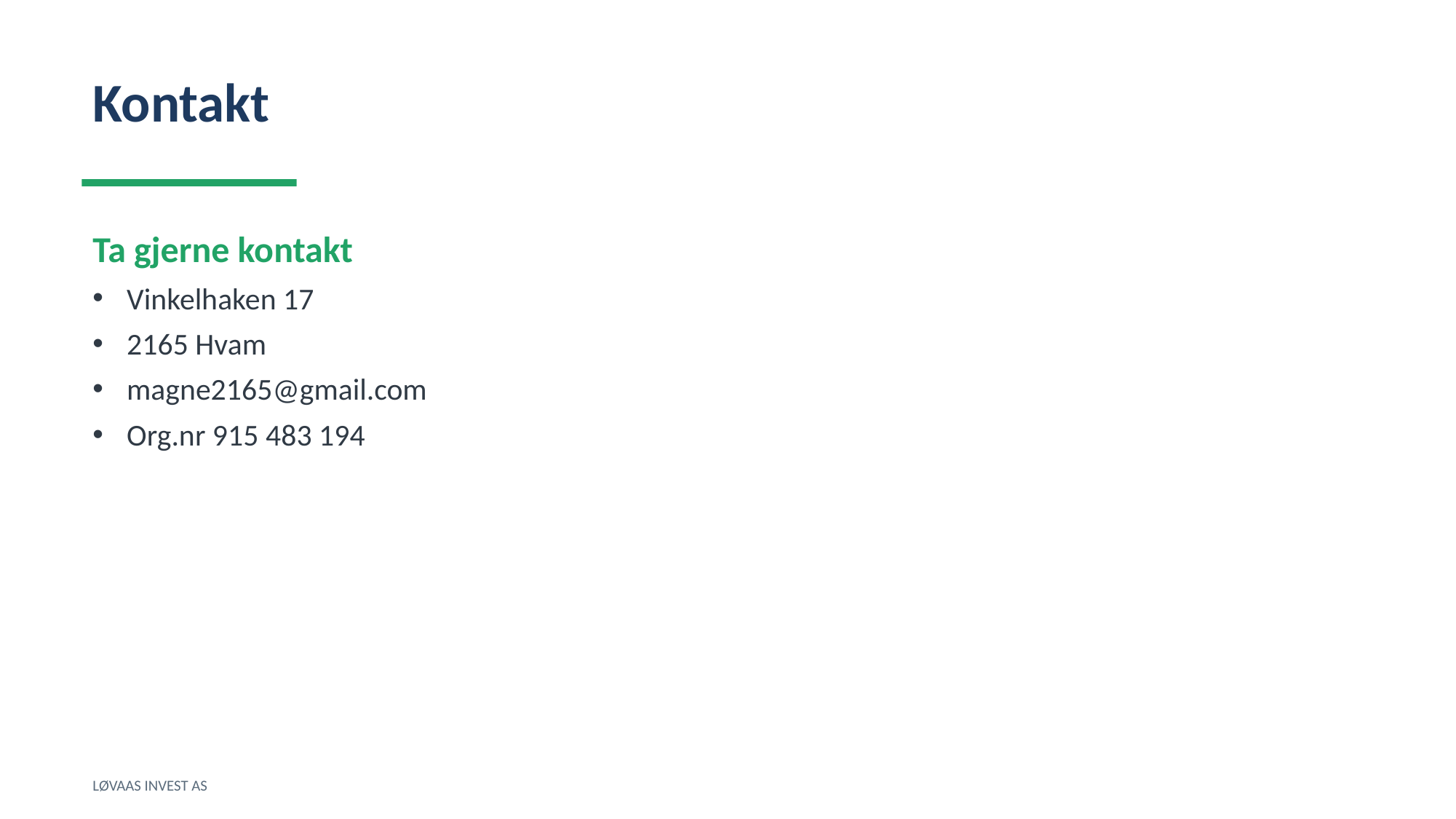

Kontakt

Ta gjerne kontakt
Vinkelhaken 17
2165 Hvam
magne2165@gmail.com
Org.nr 915 483 194
LØVAAS INVEST AS